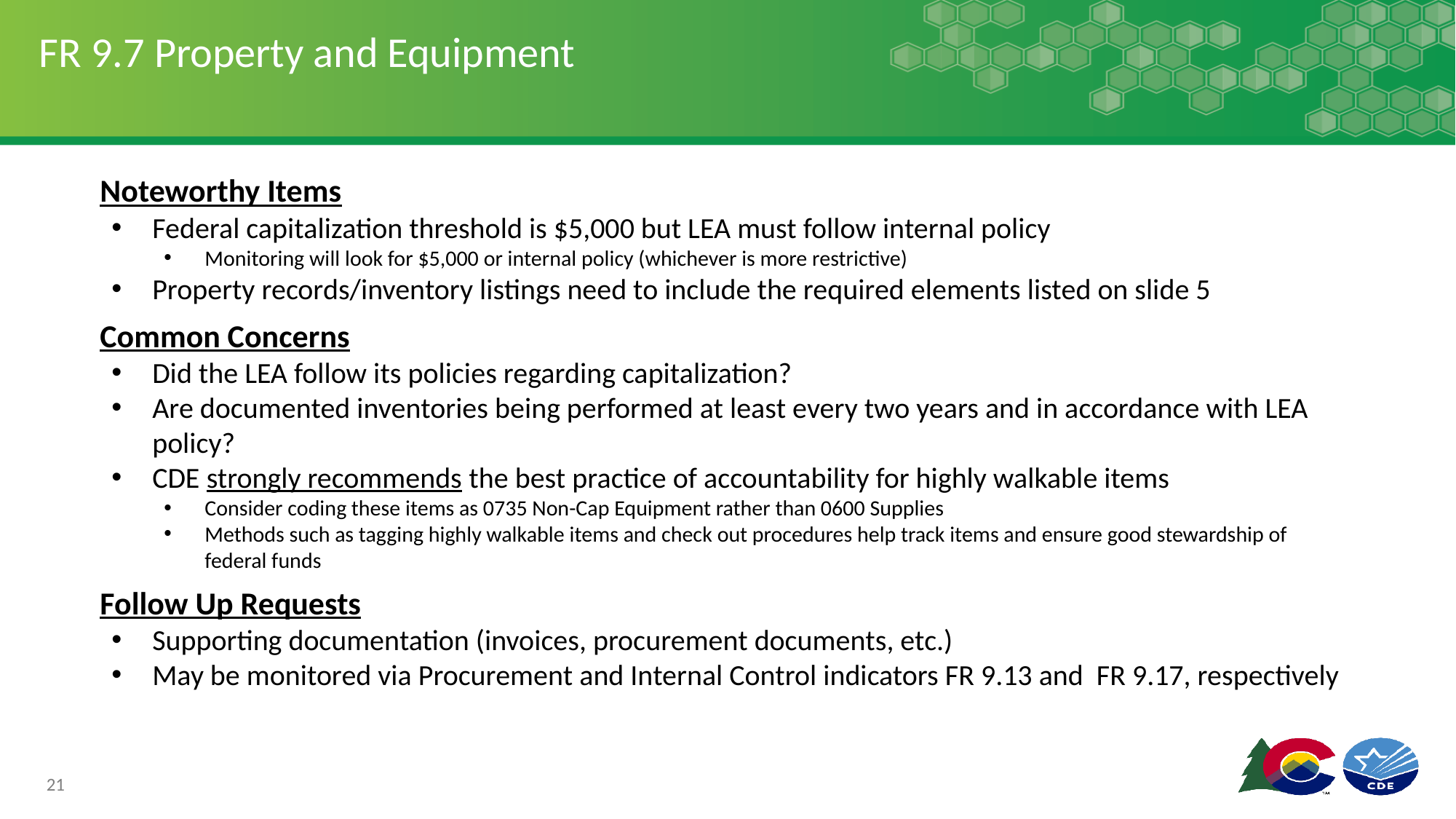

# FR 9.7 Property and Equipment
Noteworthy Items
Federal capitalization threshold is $5,000 but LEA must follow internal policy
Monitoring will look for $5,000 or internal policy (whichever is more restrictive)
Property records/inventory listings need to include the required elements listed on slide 5
Common Concerns
Did the LEA follow its policies regarding capitalization?
Are documented inventories being performed at least every two years and in accordance with LEA policy?
CDE strongly recommends the best practice of accountability for highly walkable items
Consider coding these items as 0735 Non-Cap Equipment rather than 0600 Supplies
Methods such as tagging highly walkable items and check out procedures help track items and ensure good stewardship of federal funds
Follow Up Requests
Supporting documentation (invoices, procurement documents, etc.)
May be monitored via Procurement and Internal Control indicators FR 9.13 and  FR 9.17, respectively
21